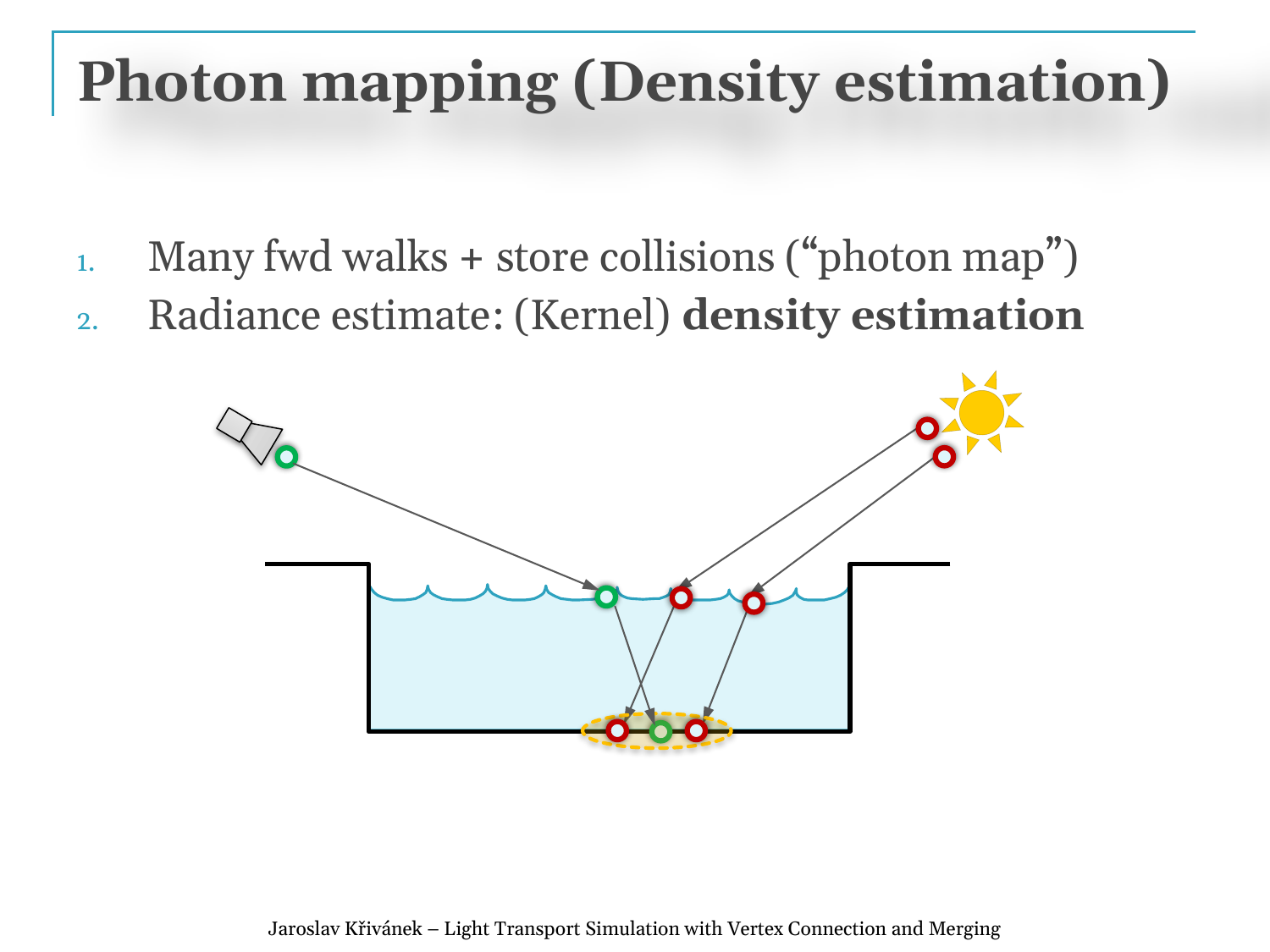

# Photon mapping (Density estimation)
Many fwd walks + store collisions (“photon map”)
Radiance estimate: (Kernel) density estimation

Jaroslav Křivánek – Light Transport Simulation with Vertex Connection and Merging